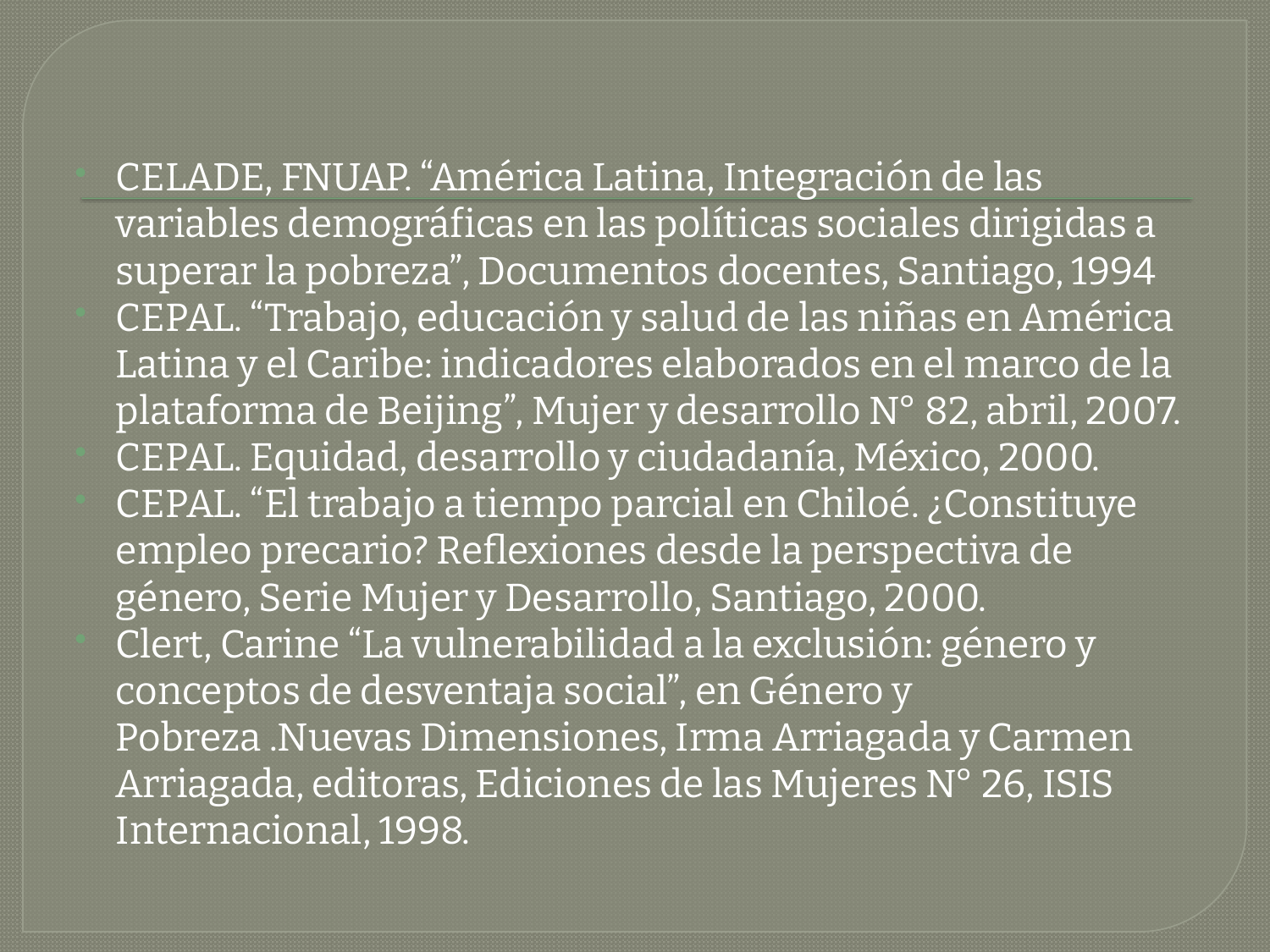

CELADE, FNUAP. “América Latina, Integración de las variables demográficas en las políticas sociales dirigidas a superar la pobreza”, Documentos docentes, Santiago, 1994
CEPAL. “Trabajo, educación y salud de las niñas en América Latina y el Caribe: indicadores elaborados en el marco de la plataforma de Beijing”, Mujer y desarrollo N° 82, abril, 2007.
CEPAL. Equidad, desarrollo y ciudadanía, México, 2000.
CEPAL. “El trabajo a tiempo parcial en Chiloé. ¿Constituye empleo precario? Reflexiones desde la perspectiva de género, Serie Mujer y Desarrollo, Santiago, 2000.
Clert, Carine “La vulnerabilidad a la exclusión: género y conceptos de desventaja social”, en Género y Pobreza .Nuevas Dimensiones, Irma Arriagada y Carmen Arriagada, editoras, Ediciones de las Mujeres N° 26, ISIS Internacional, 1998.